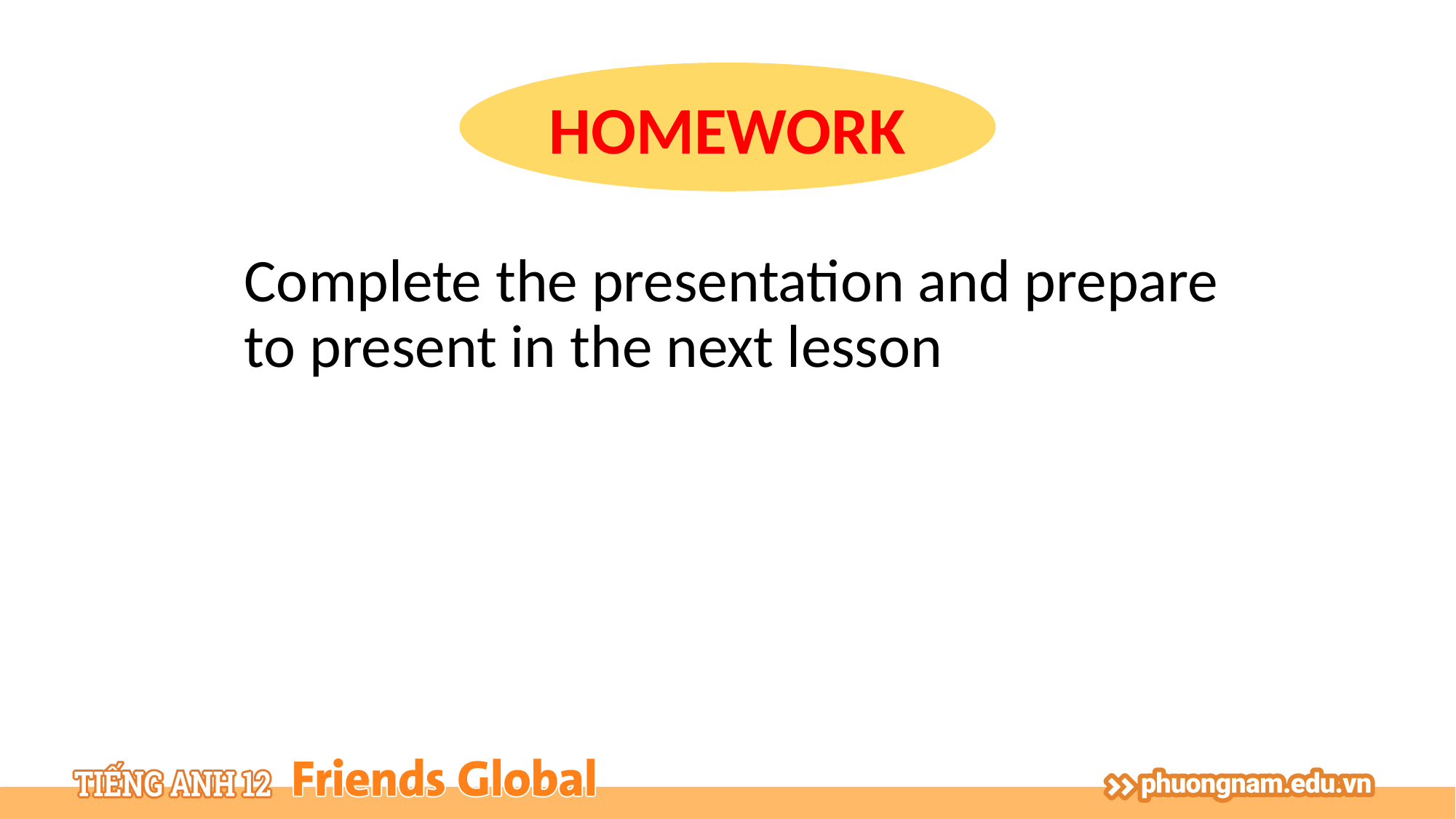

HOMEWORK
Complete the presentation and prepare to present in the next lesson